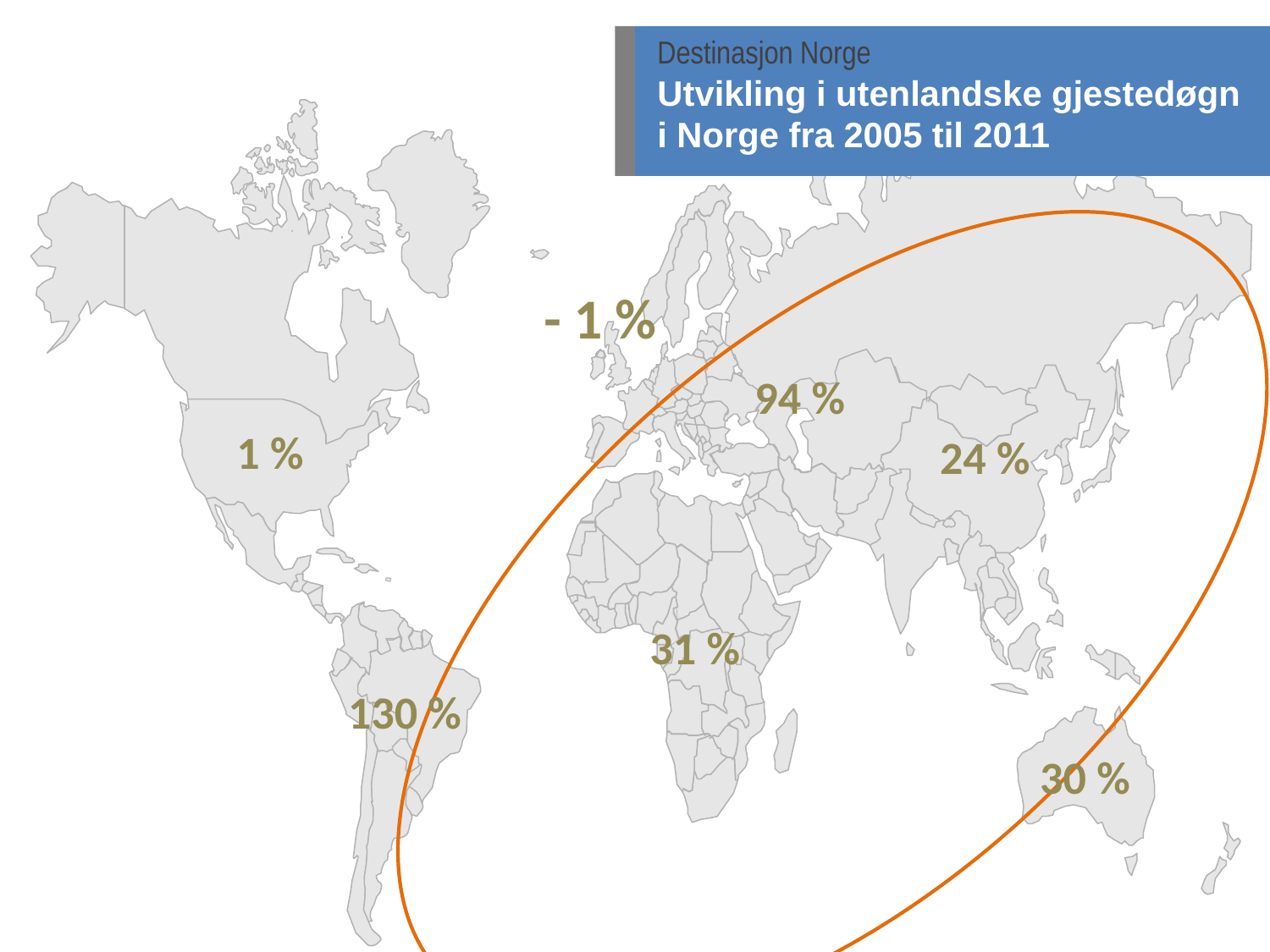

Destinasjon Norge
Utvikling i utenlandske gjestedøgn i Norge fra 2005 til 2011

- 1 %

94 %

24 %

1 %

31 %

130 %

30 %